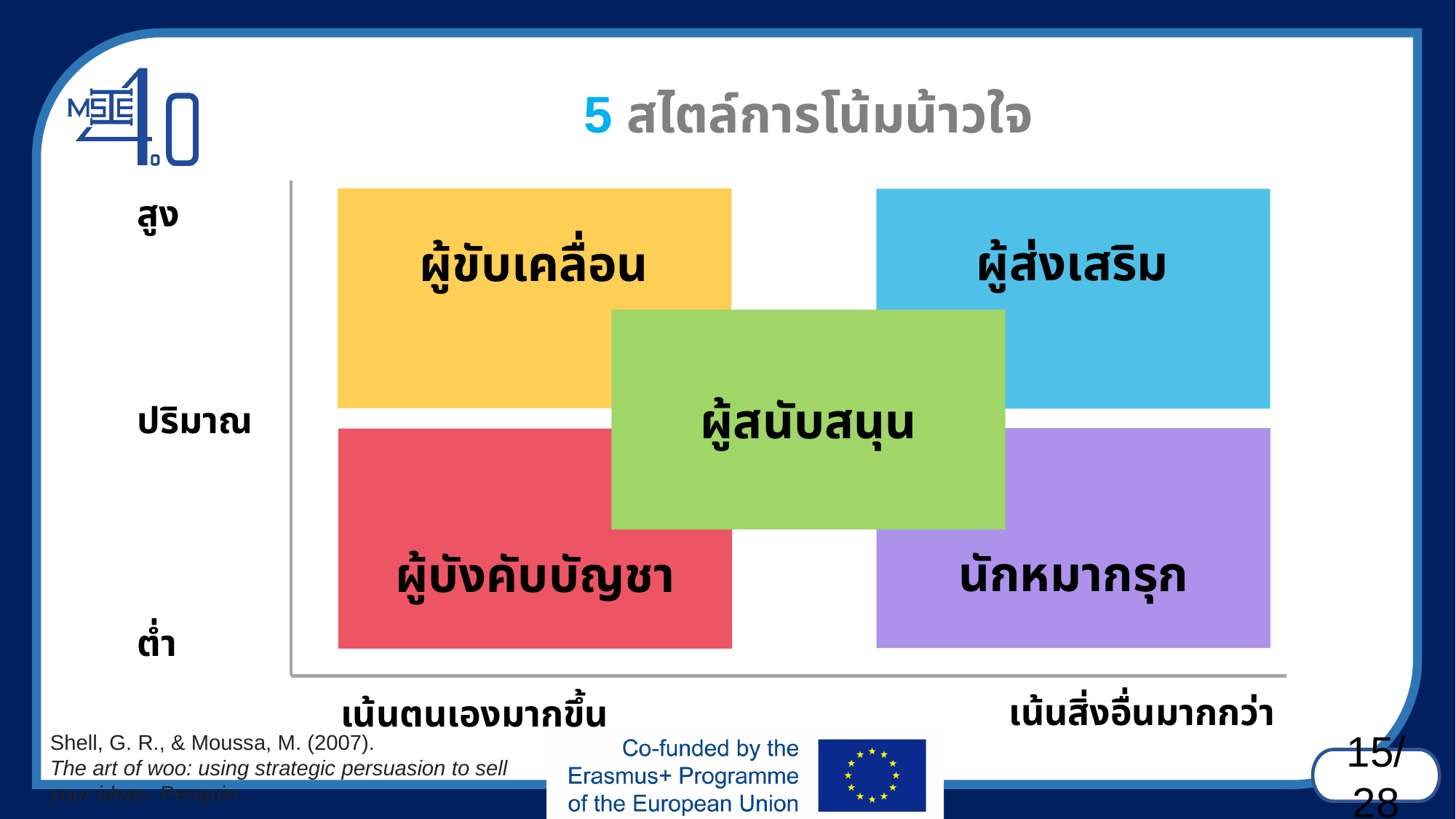

5 สไตล์การโน้มน้าวใจ
สูง

ผู้ขับเคลื่อน

ผู้ส่งเสริม

ผู้สนับสนุน
ปริมาณ

นักหมากรุก

ผู้บังคับบัญชา
ต่ำ
เน้นสิ่งอื่นมากกว่า
เน้นตนเองมากขึ้น
Shell, G. R., & Moussa, M. (2007).
The art of woo: using strategic persuasion to sell your ideas. Penguin.
15/28